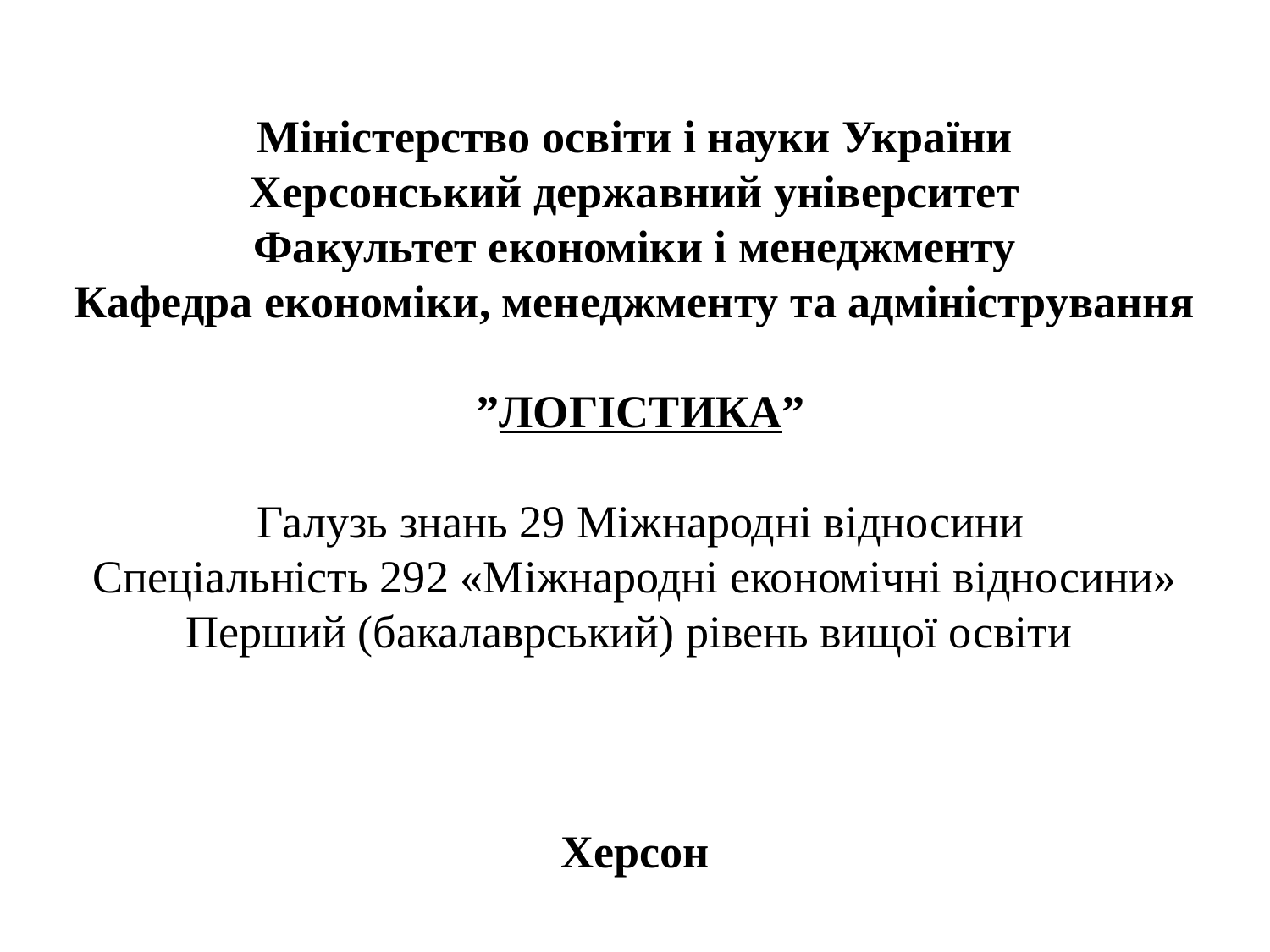

Міністерство освіти і науки України
Херсонський державний університет
Факультет економіки і менеджменту
Кафедра економіки, менеджменту та адміністрування
 ”ЛОГІСТИКА”
 
 Галузь знань 29 Міжнародні відносини
Спеціальність 292 «Міжнародні економічні відносини»
Перший (бакалаврський) рівень вищої освіти
Херсон